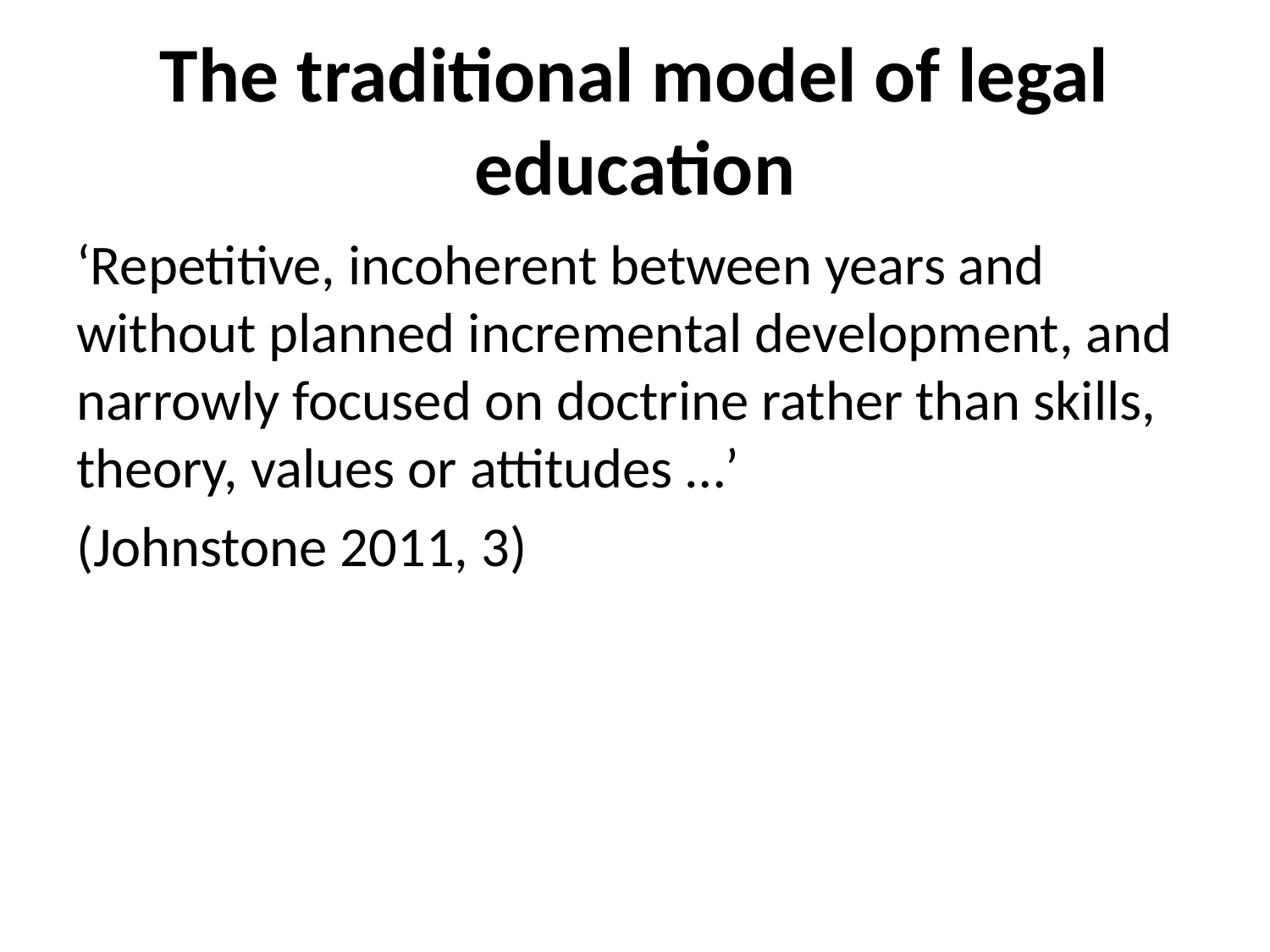

# The traditional model of legal education
‘Repetitive, incoherent between years and without planned incremental development, and narrowly focused on doctrine rather than skills, theory, values or attitudes …’
(Johnstone 2011, 3)